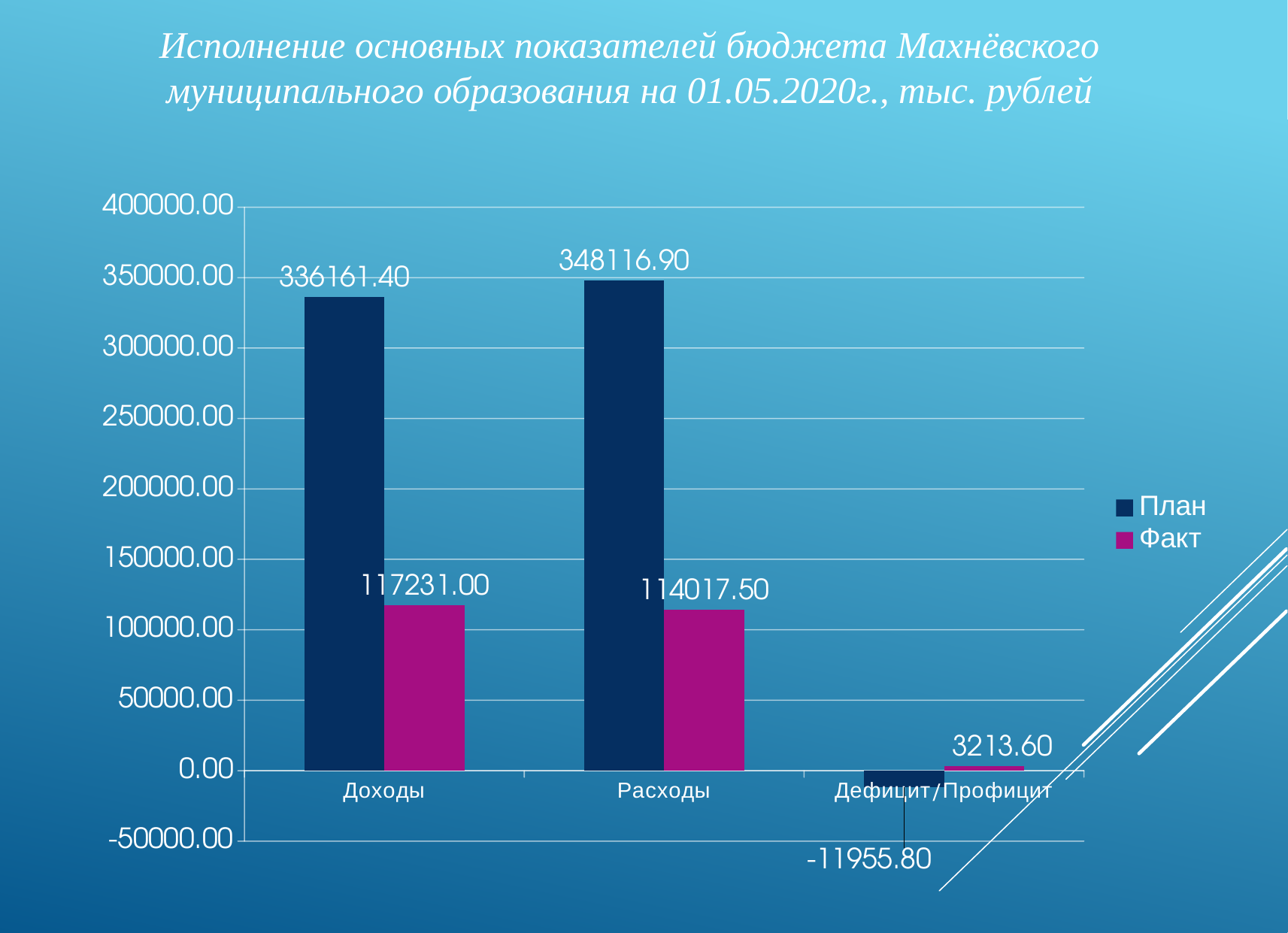

Исполнение основных показателей бюджета Махнёвского муниципального образования на 01.05.2020г., тыс. рублей

### Chart

| Category | План | Факт |
|---|---|---|
| Доходы | 336161.4 | 117231.0 |
| Расходы | 348116.9 | 114017.5 |
| Дефицит/Профицит | -11955.8 | 3213.6 |